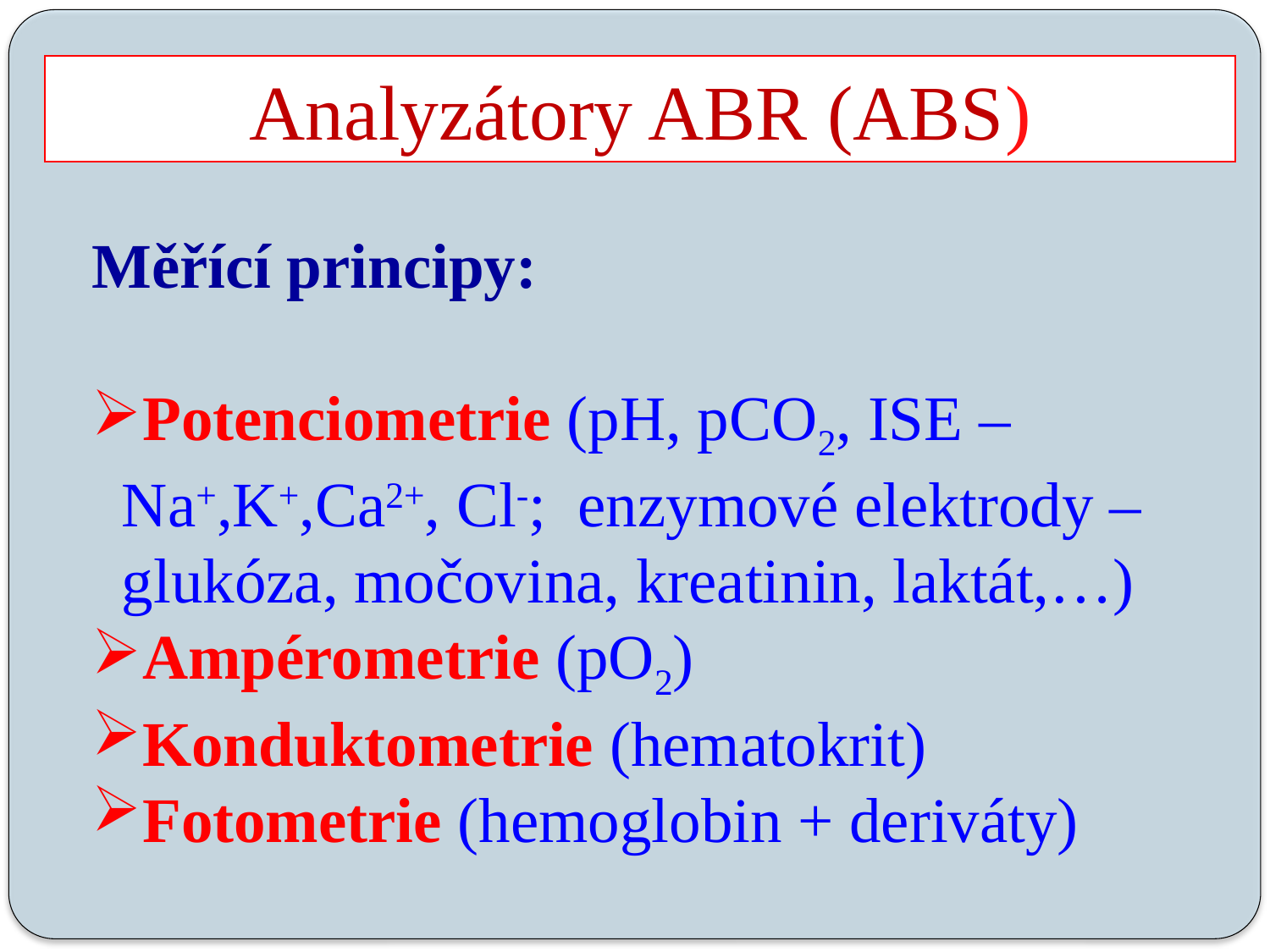

Analyzátory ABR (ABS)
Měřící principy:

Potenciometrie (pH, pCO2, ISE – Na+,K+,Ca2+, Cl-;  enzymové elektrody – glukóza, močovina, kreatinin, laktát,…)
Ampérometrie (pO2)
Konduktometrie (hematokrit)
Fotometrie (hemoglobin + deriváty)